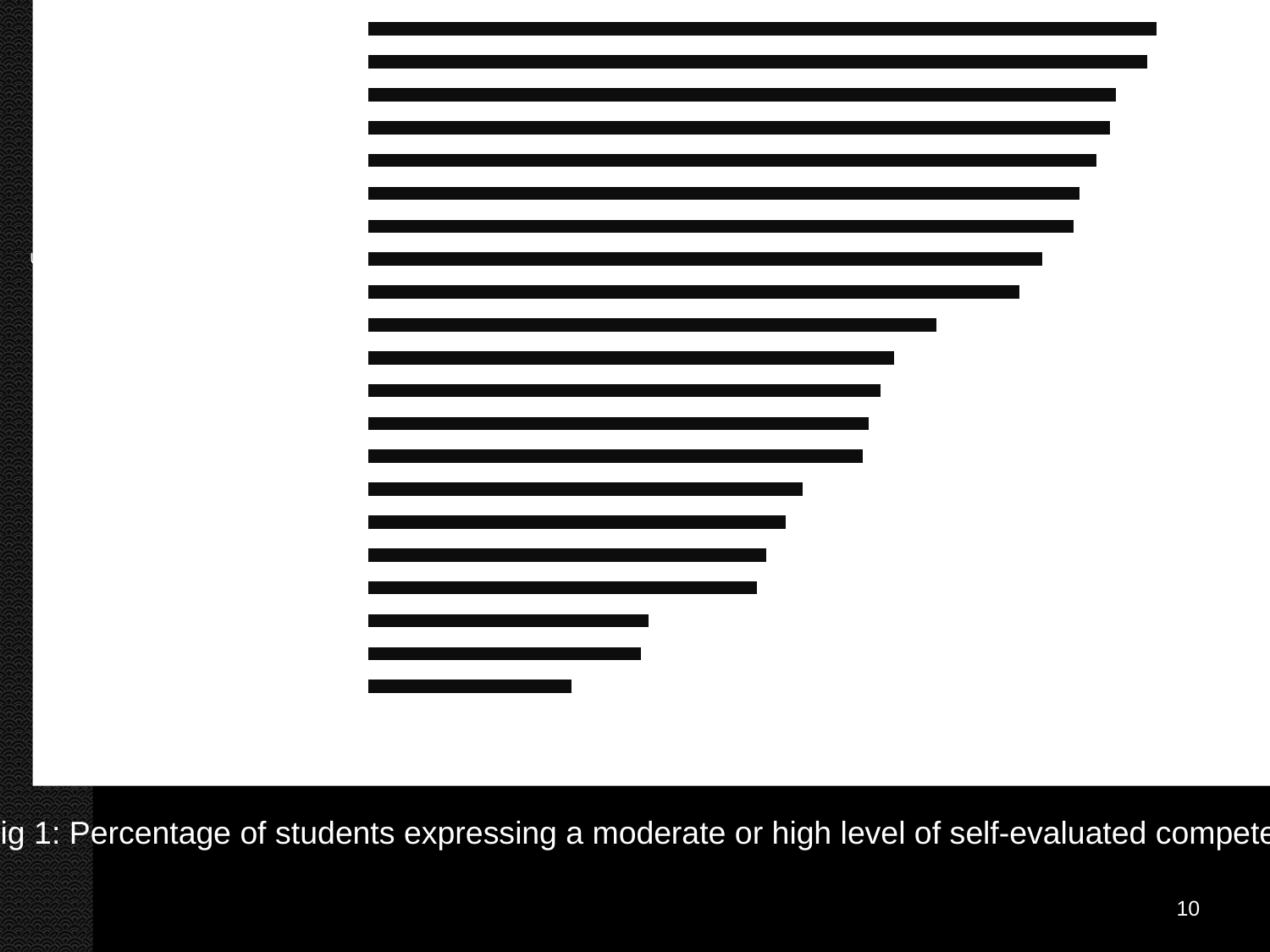

### Chart

| Category |  |
|---|---|
| Using statistical software  | 18.551236749116608 |
| Calculus  | 24.91166077738516 |
| Working with logarithms | 25.618374558303884 |
| Geometry | 35.51236749116608 |
| Trigonometry | 36.39575971731448 |
| Using database software  | 38.16254416961131 |
| Representative sampling | 39.75265017667844 |
| Calculating rates | 45.22968197879859 |
| Understanding basic finance  | 45.75971731448763 |
| Working with ratios and proportions | 46.81978798586572 |
| Algebra | 48.0565371024735 |
| Understanding the language of mathematics) | 51.9434628975265 |
| Using spreadsheet software  | 59.54063604240283 |
| Understanding measures of central tendency  | 61.660777385159015 |
| Handling fractions and decimal numbers | 64.48763250883393 |
| Numerical problem-solving | 65.01766784452296 |
| Calculating percentages | 66.6077738515901 |
| Arithmetic | 67.84452296819788 |
| Understanding the concept of number | 68.37455830388693 |
| Presenting data  | 71.20141342756183 |
| Data interpretation  | 72.08480565371025 |
Fig 1: Percentage of students expressing a moderate or high level of self-evaluated competence
10